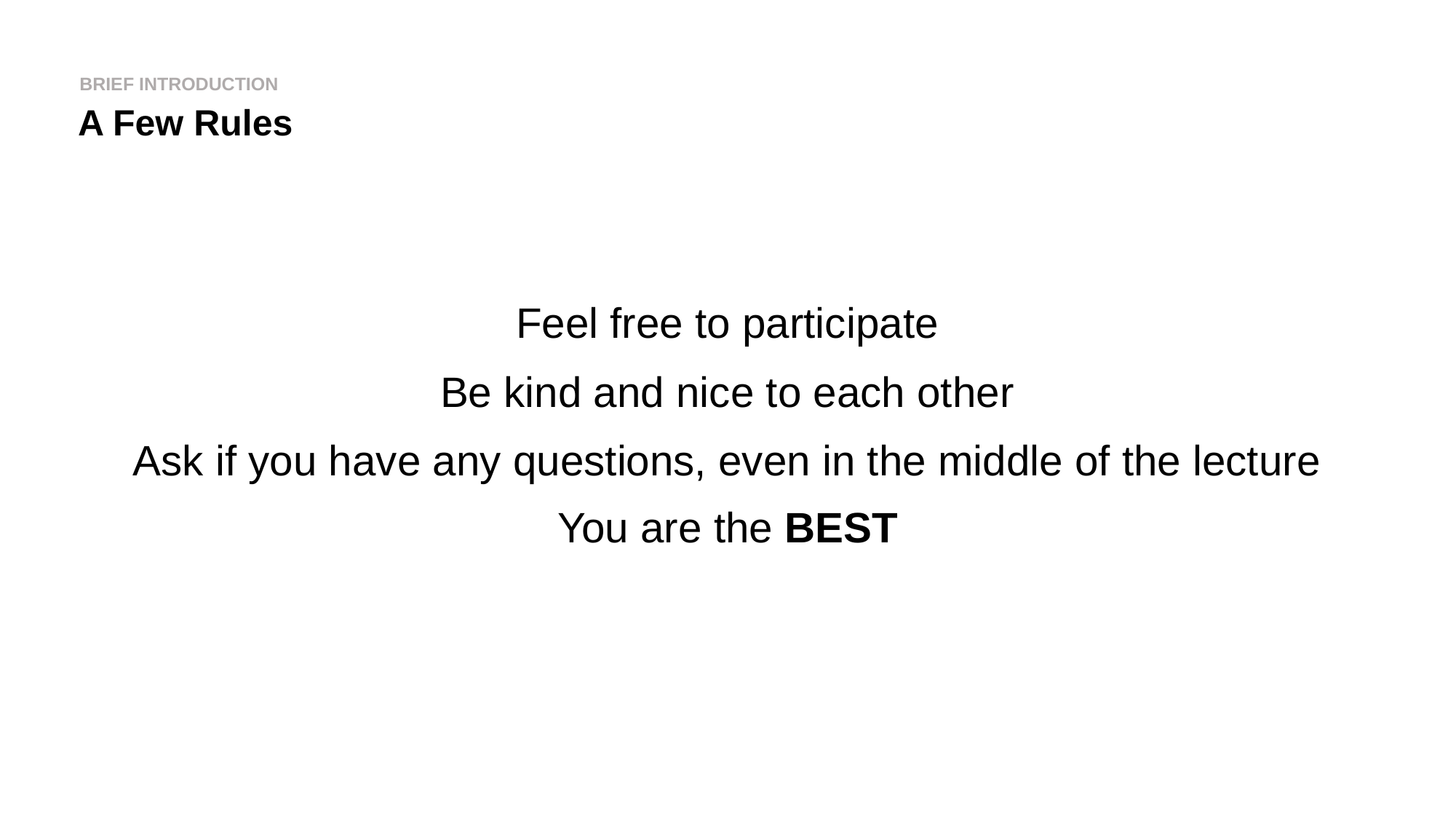

BRIEF INTRODUCTION
A Few Rules
Feel free to participate
Be kind and nice to each other
Ask if you have any questions, even in the middle of the lecture
You are the BEST